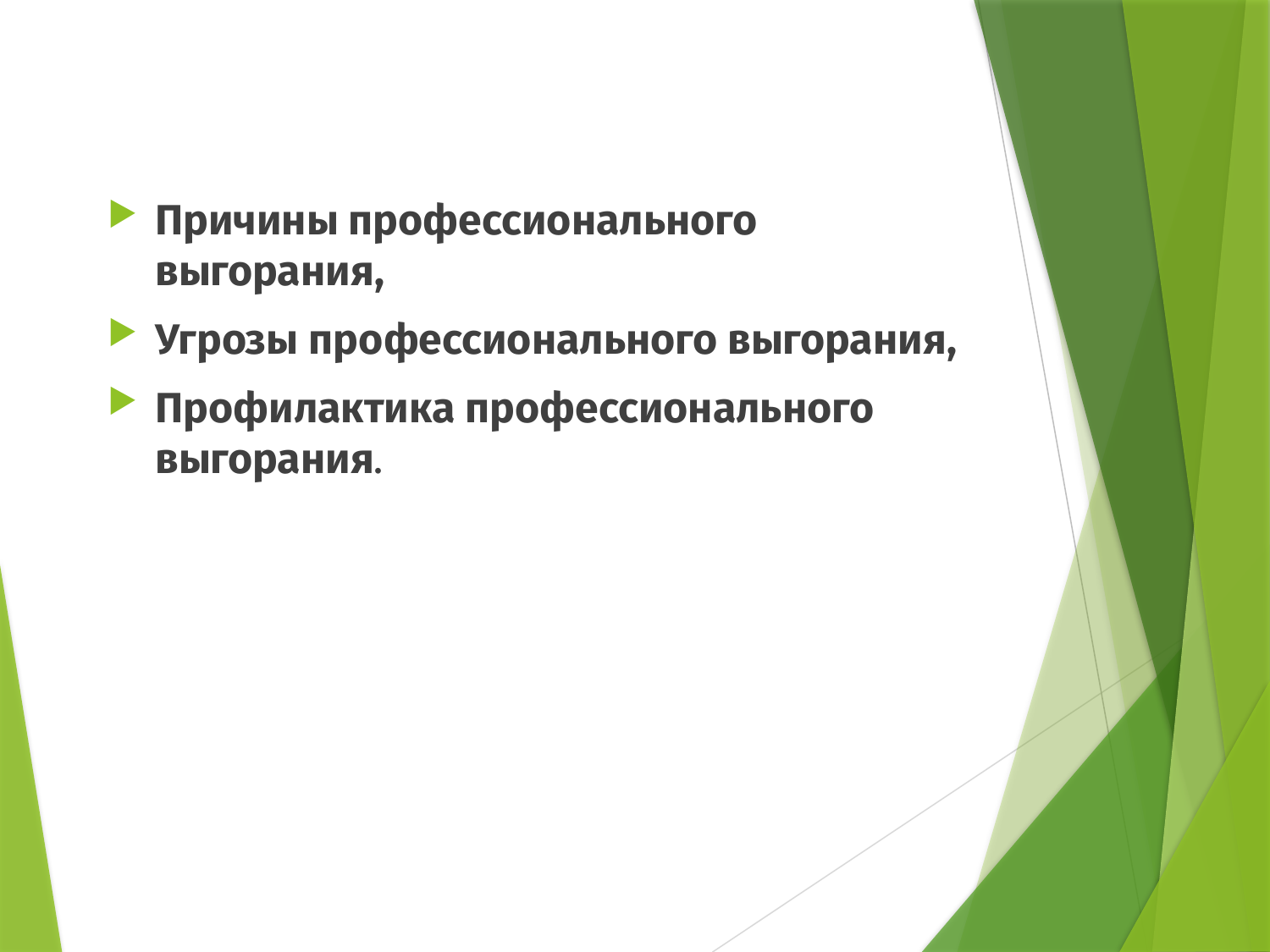

Причины профессионального выгорания,
Угрозы профессионального выгорания,
Профилактика профессионального выгорания.